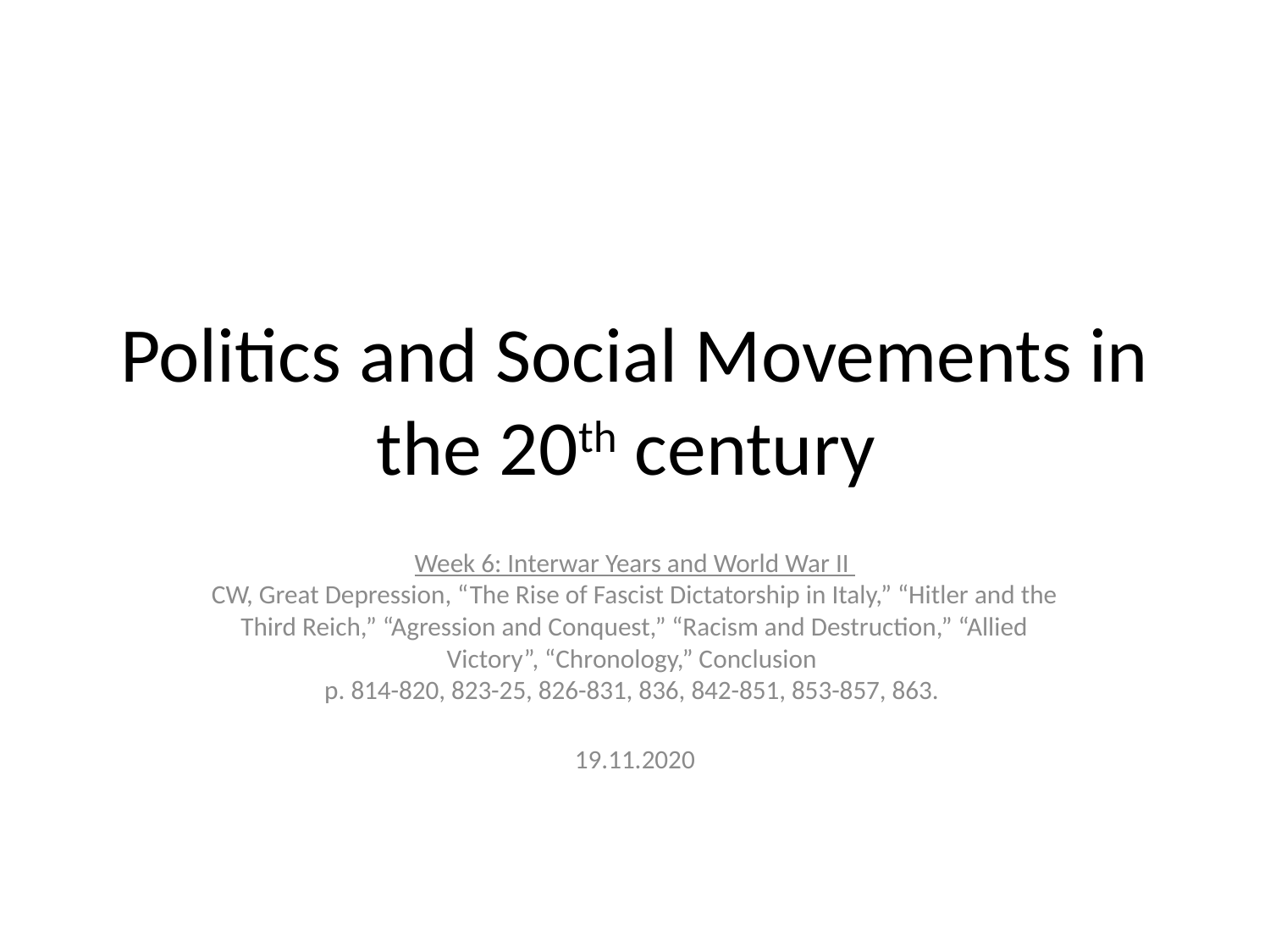

# Politics and Social Movements in the 20th century
Week 6: Interwar Years and World War II
CW, Great Depression, “The Rise of Fascist Dictatorship in Italy,” “Hitler and the Third Reich,” “Agression and Conquest,” “Racism and Destruction,” “Allied Victory”, “Chronology,” Conclusion
p. 814-820, 823-25, 826-831, 836, 842-851, 853-857, 863.
19.11.2020